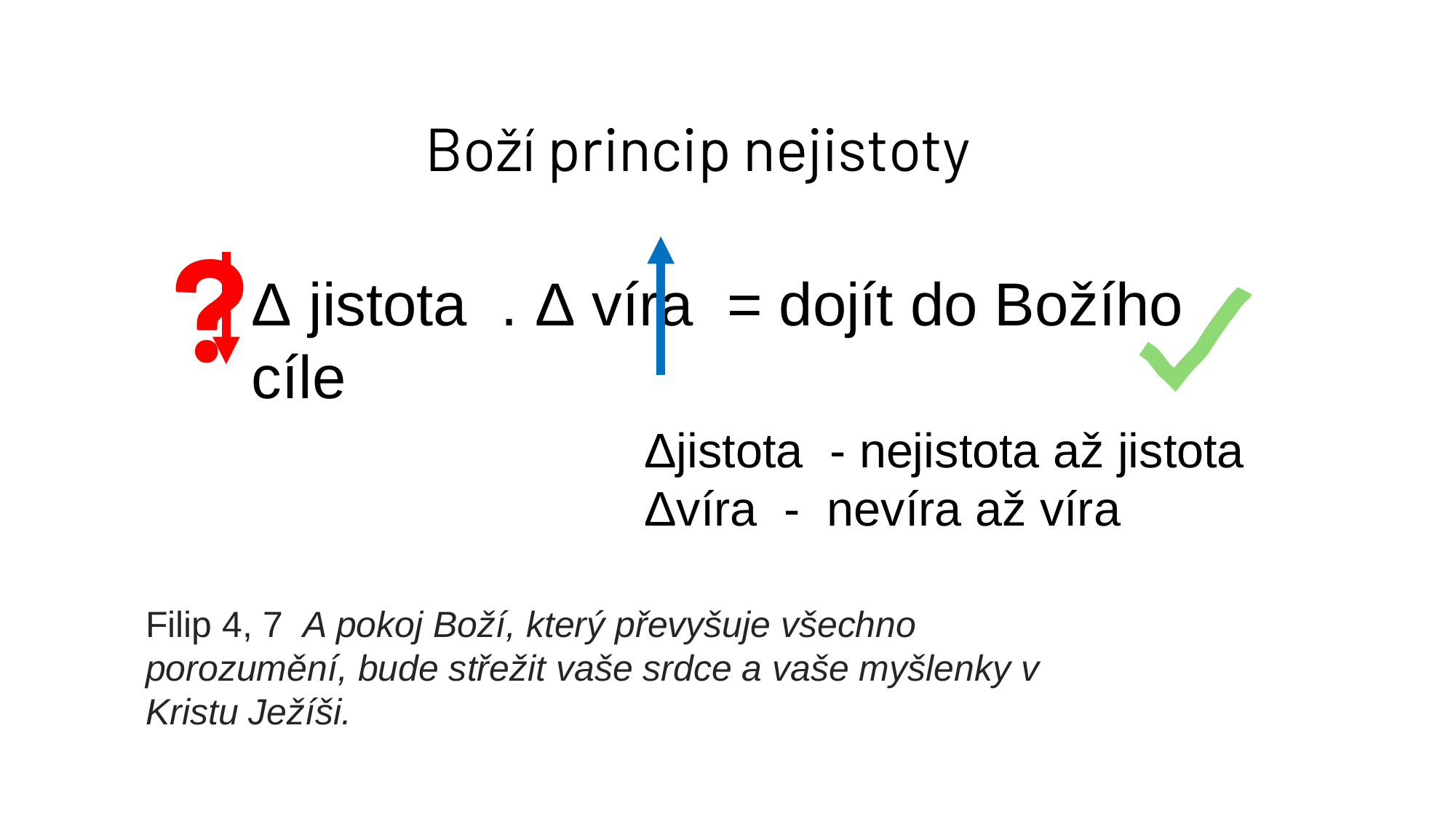

Boží princip nejistoty
?
Δx · Δp ≥ ħ/2
Δ jistota  . Δ víra  = dojít do Božího cíle

Δjistota  - nejistota až jistota
Δvíra  -  nevíra až víra
Filip 4, 7  A pokoj Boží, který převyšuje všechno porozumění, bude střežit vaše srdce a vaše myšlenky v Kristu Ježíši.